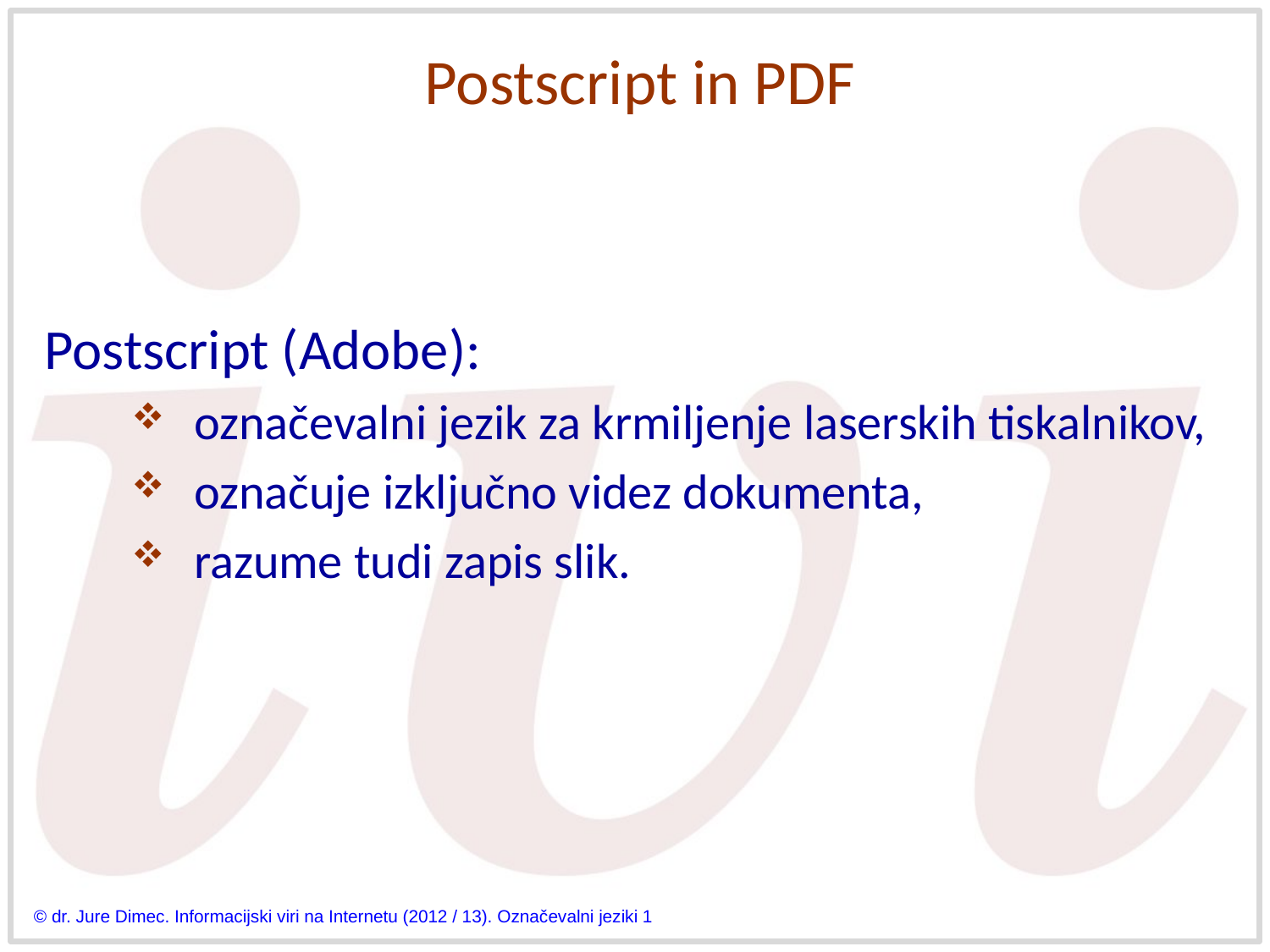

# Postscript in PDF
Postscript (Adobe):
označevalni jezik za krmiljenje laserskih tiskalnikov,
označuje izključno videz dokumenta,
razume tudi zapis slik.
© dr. Jure Dimec. Informacijski viri na Internetu (2012 / 13). Označevalni jeziki 1